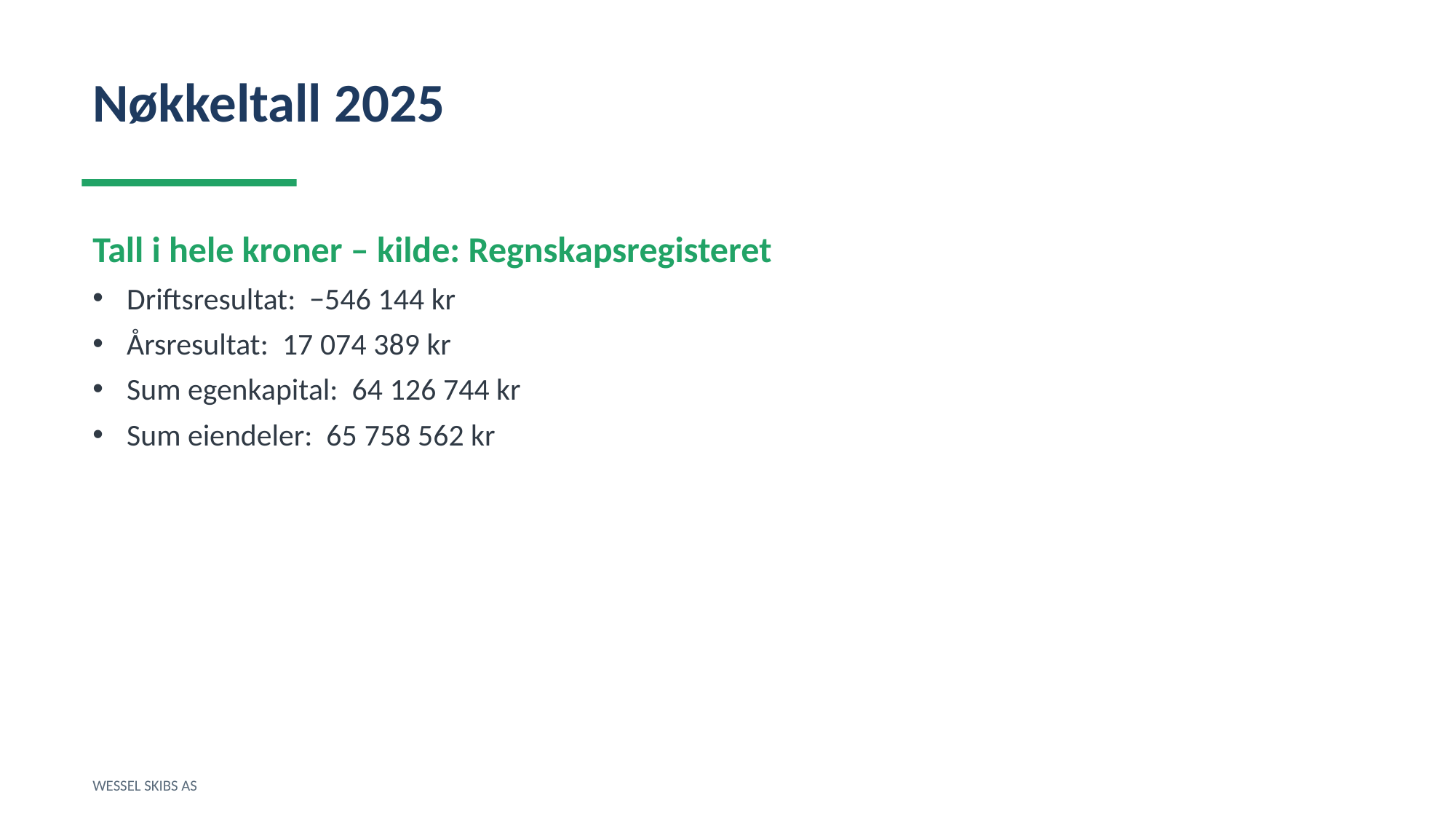

Nøkkeltall 2025

Tall i hele kroner – kilde: Regnskapsregisteret
Driftsresultat:  −546 144 kr
Årsresultat:  17 074 389 kr
Sum egenkapital:  64 126 744 kr
Sum eiendeler:  65 758 562 kr
WESSEL SKIBS AS